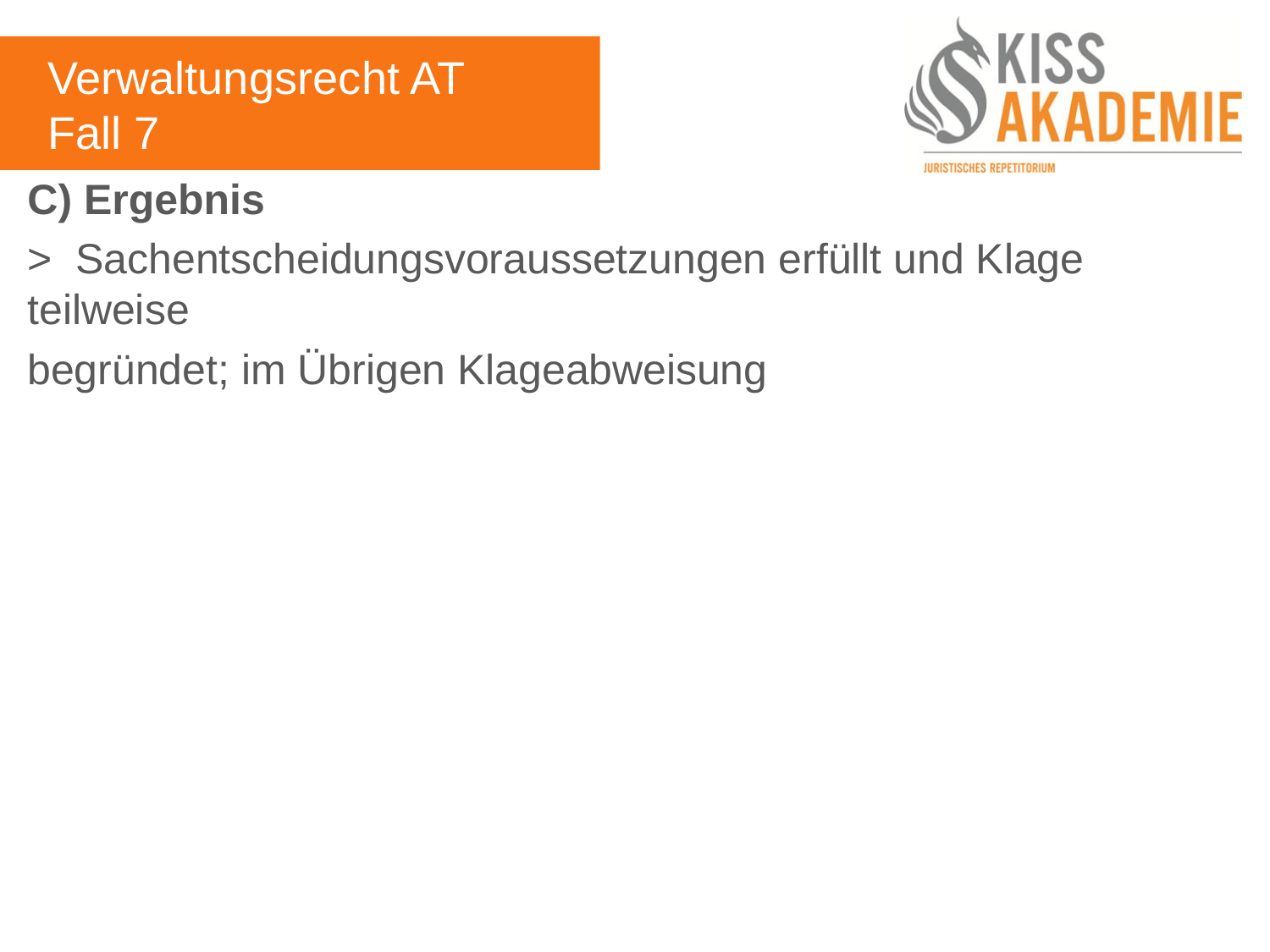

Verwaltungsrecht AT
Fall 7
C) Ergebnis
>  Sachentscheidungsvoraussetzungen erfüllt und Klage teilweise
begründet; im Übrigen Klageabweisung